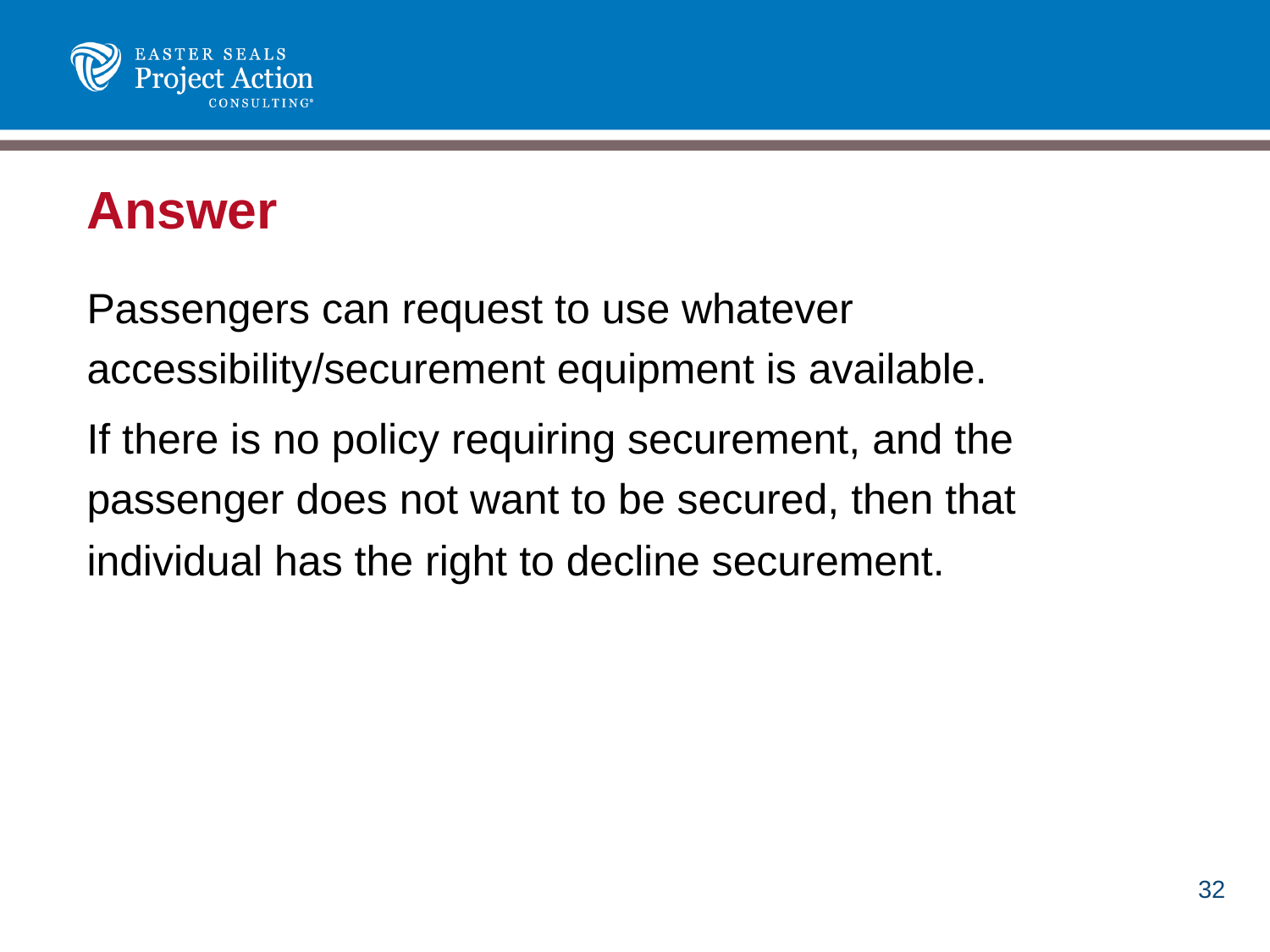

# Answer
Passengers can request to use whatever accessibility/securement equipment is available.
If there is no policy requiring securement, and the passenger does not want to be secured, then that individual has the right to decline securement.
32